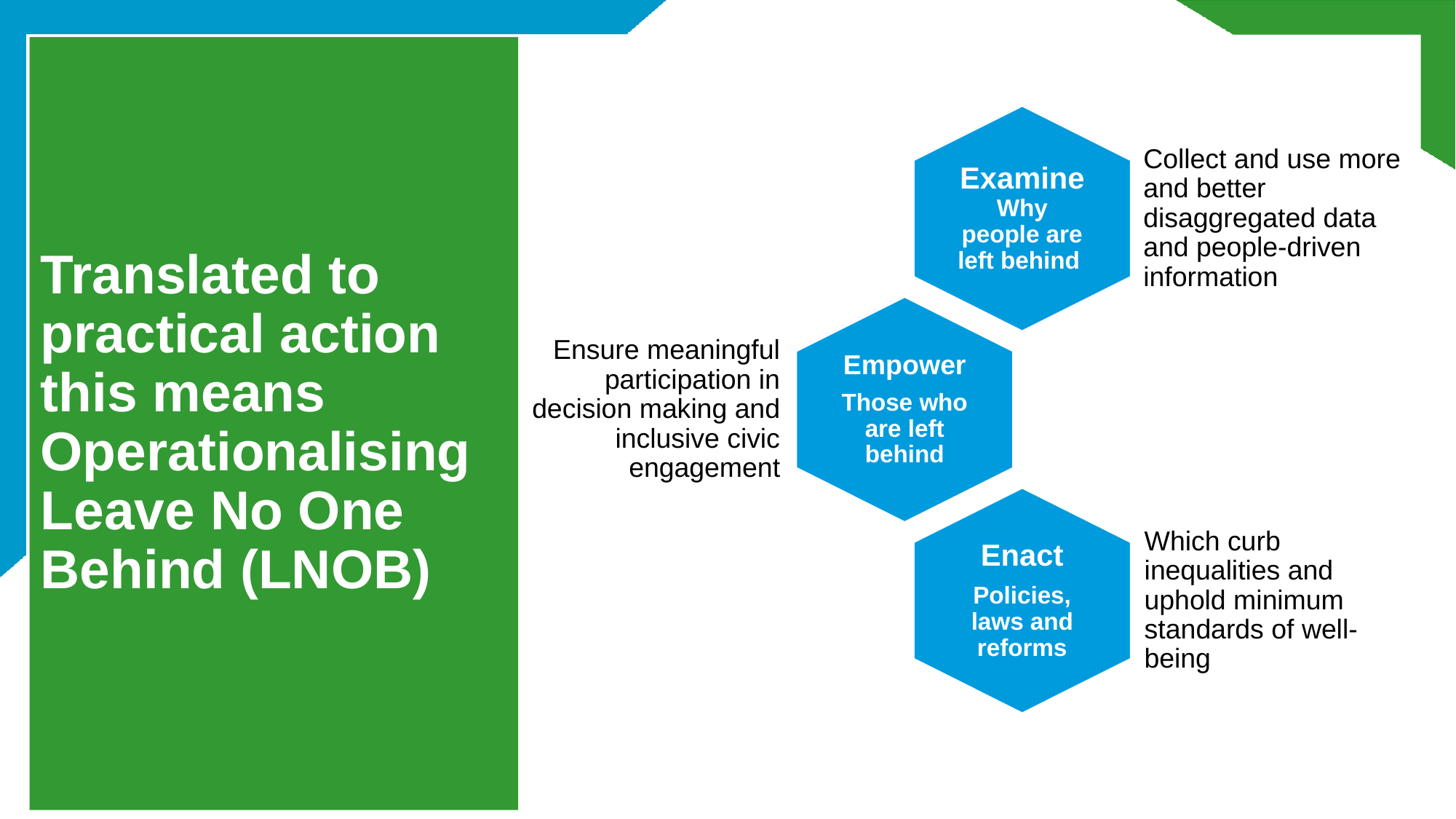

# Translated to practical action this means Operationalising Leave No One Behind (LNOB)

Examine Why people are left behind

Collect and use more and better disaggregated data and people-driven information

Empower
Those who are left behind

Ensure meaningful participation in decision making and inclusive civic engagement

Enact
Policies, laws and reforms

Which curb inequalities and uphold minimum standards of well-being